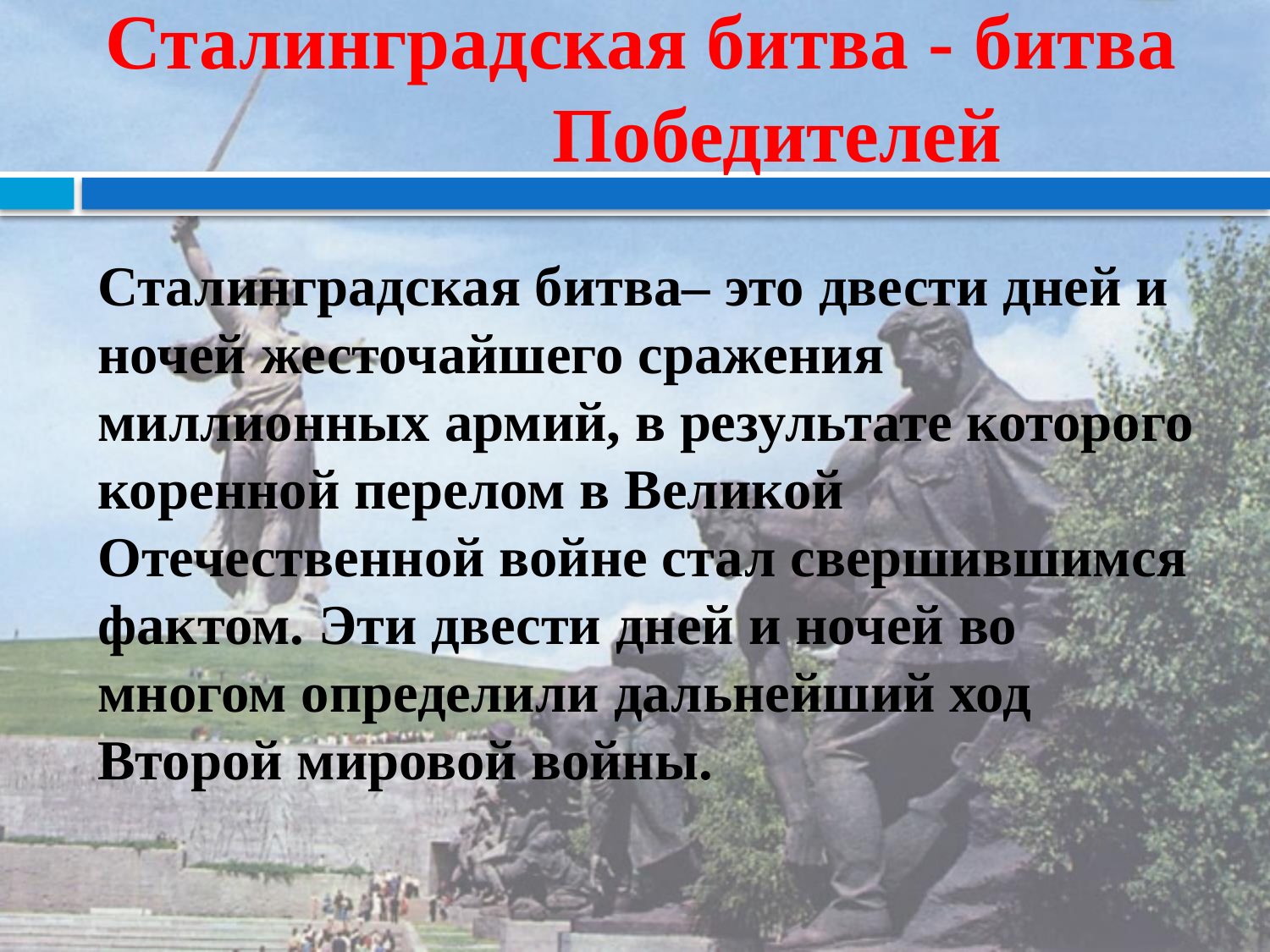

# Сталинградская битва - битва               Победителей
Сталинградская битва– это двести дней и ночей жесточайшего сражения миллионных армий, в результате которого коренной перелом в Великой Отечественной войне стал свершившимся фактом. Эти двести дней и ночей во многом определили дальнейший ход Второй мировой войны.